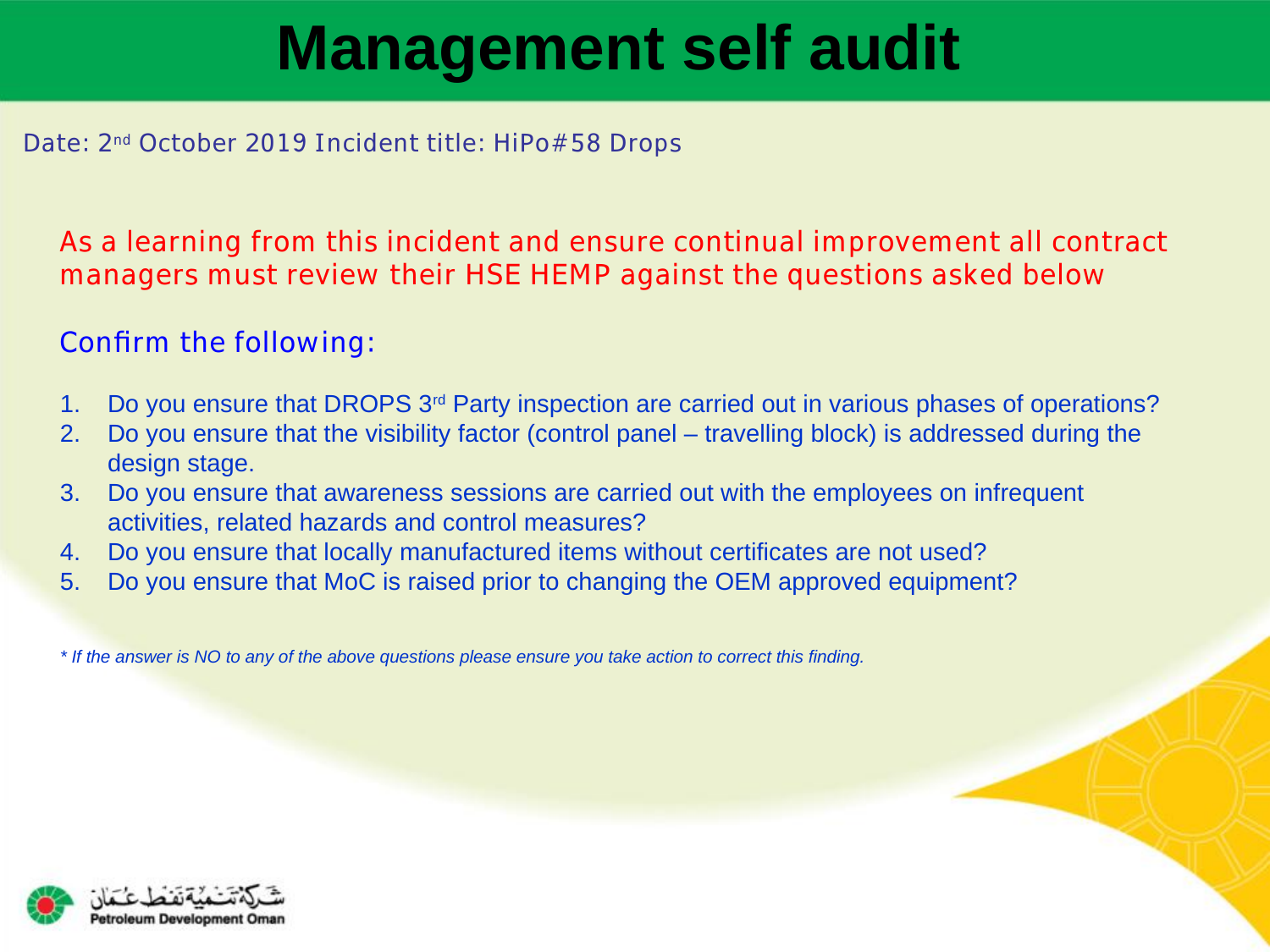

Management self audit

Date: 2nd October 2019 Incident title: HiPo#58 Drops

As a learning from this incident and ensure continual improvement all contract
managers must review their HSE HEMP against the questions asked below

Confirm the following:

Do you ensure that DROPS 3rd Party inspection are carried out in various phases of operations?
Do you ensure that the visibility factor (control panel – travelling block) is addressed during the design stage.
Do you ensure that awareness sessions are carried out with the employees on infrequent activities, related hazards and control measures?
Do you ensure that locally manufactured items without certificates are not used?
Do you ensure that MoC is raised prior to changing the OEM approved equipment?

* If the answer is NO to any of the above questions please ensure you take action to correct this finding.